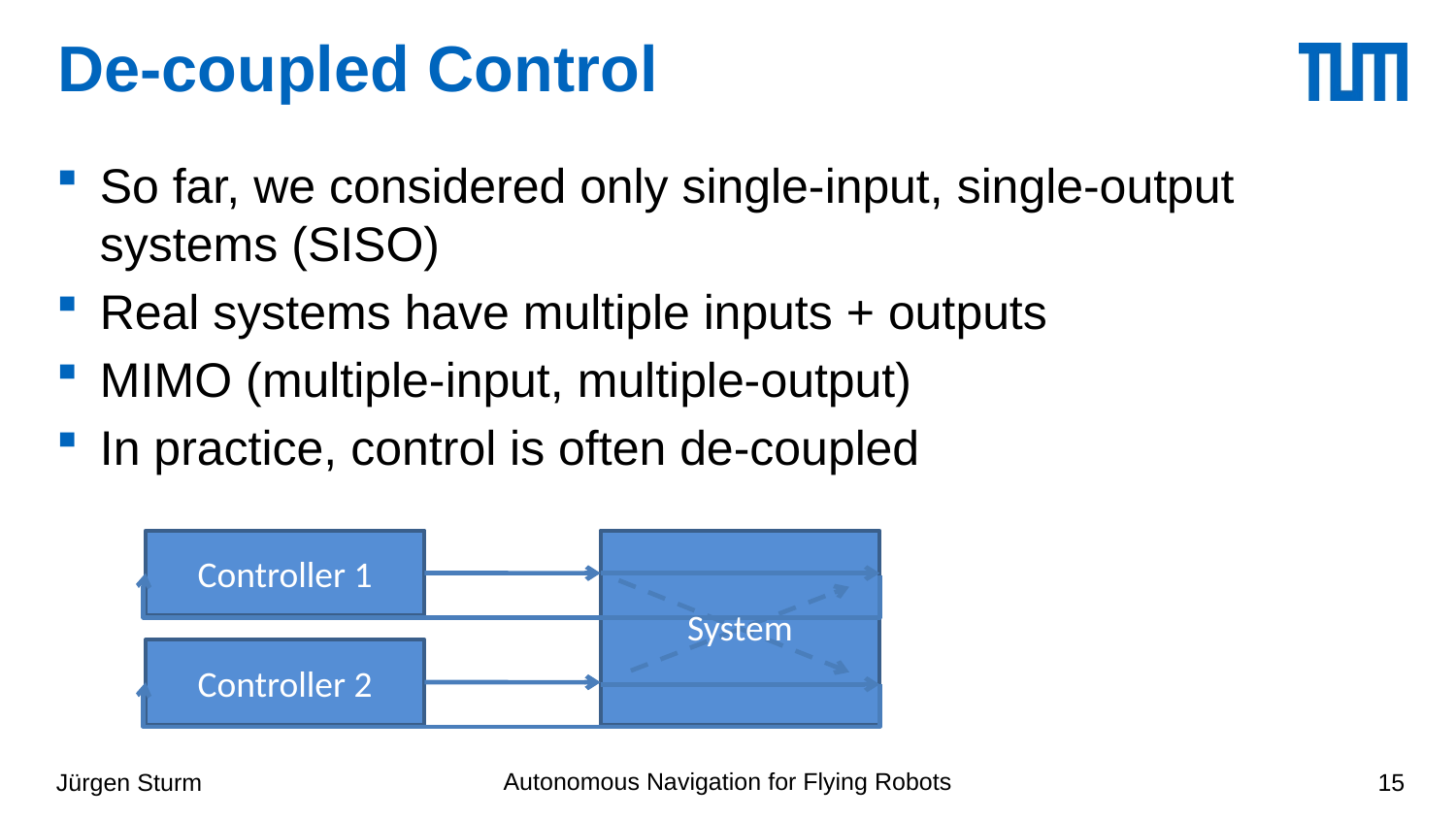

# De-coupled Control
So far, we considered only single-input, single-output systems (SISO)
Real systems have multiple inputs + outputs
MIMO (multiple-input, multiple-output)
In practice, control is often de-coupled

System
Controller 1

Controller 2
Autonomous Navigation for Flying Robots
Jürgen Sturm
15